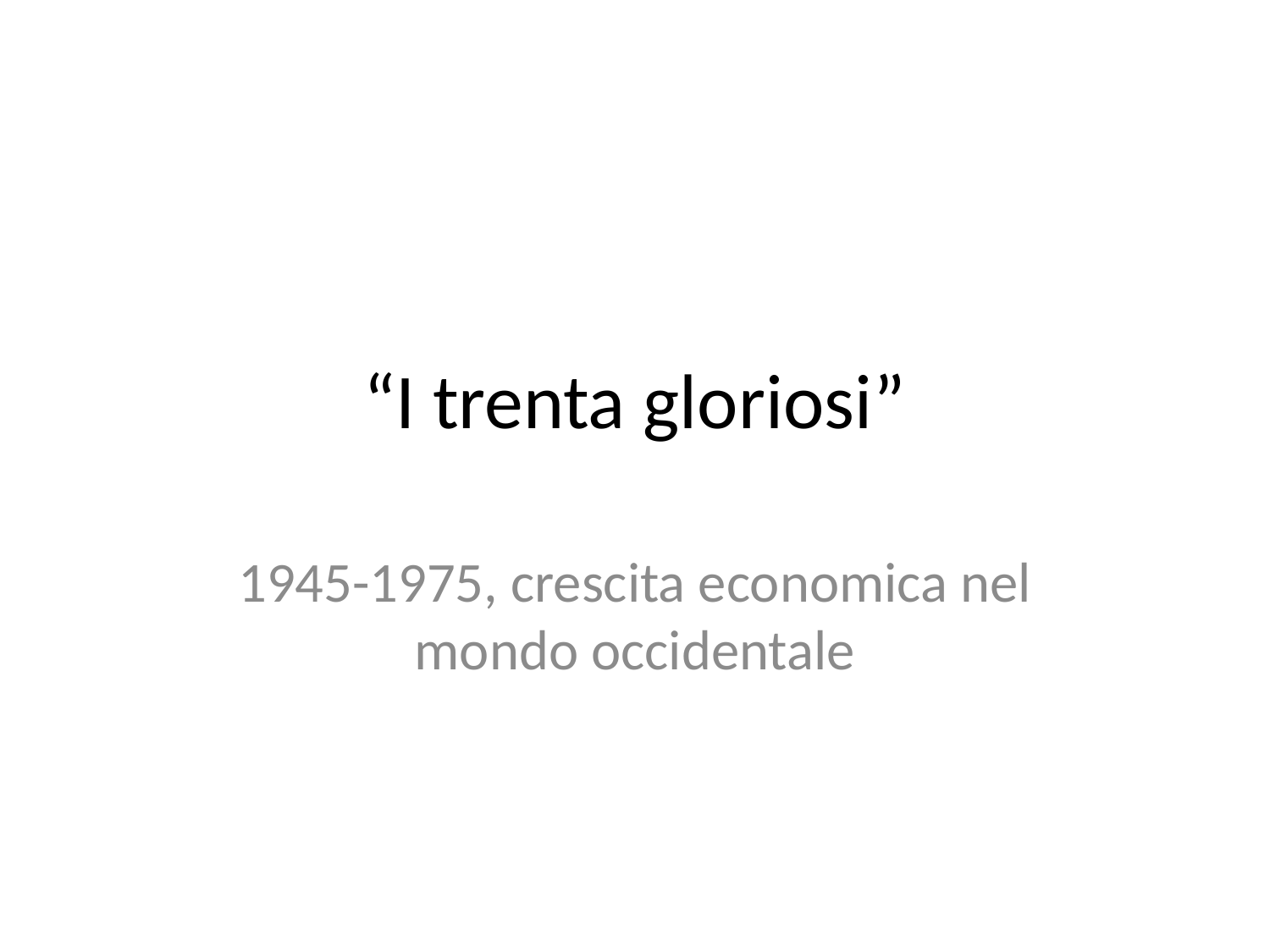

# “I trenta gloriosi”
1945-1975, crescita economica nel mondo occidentale